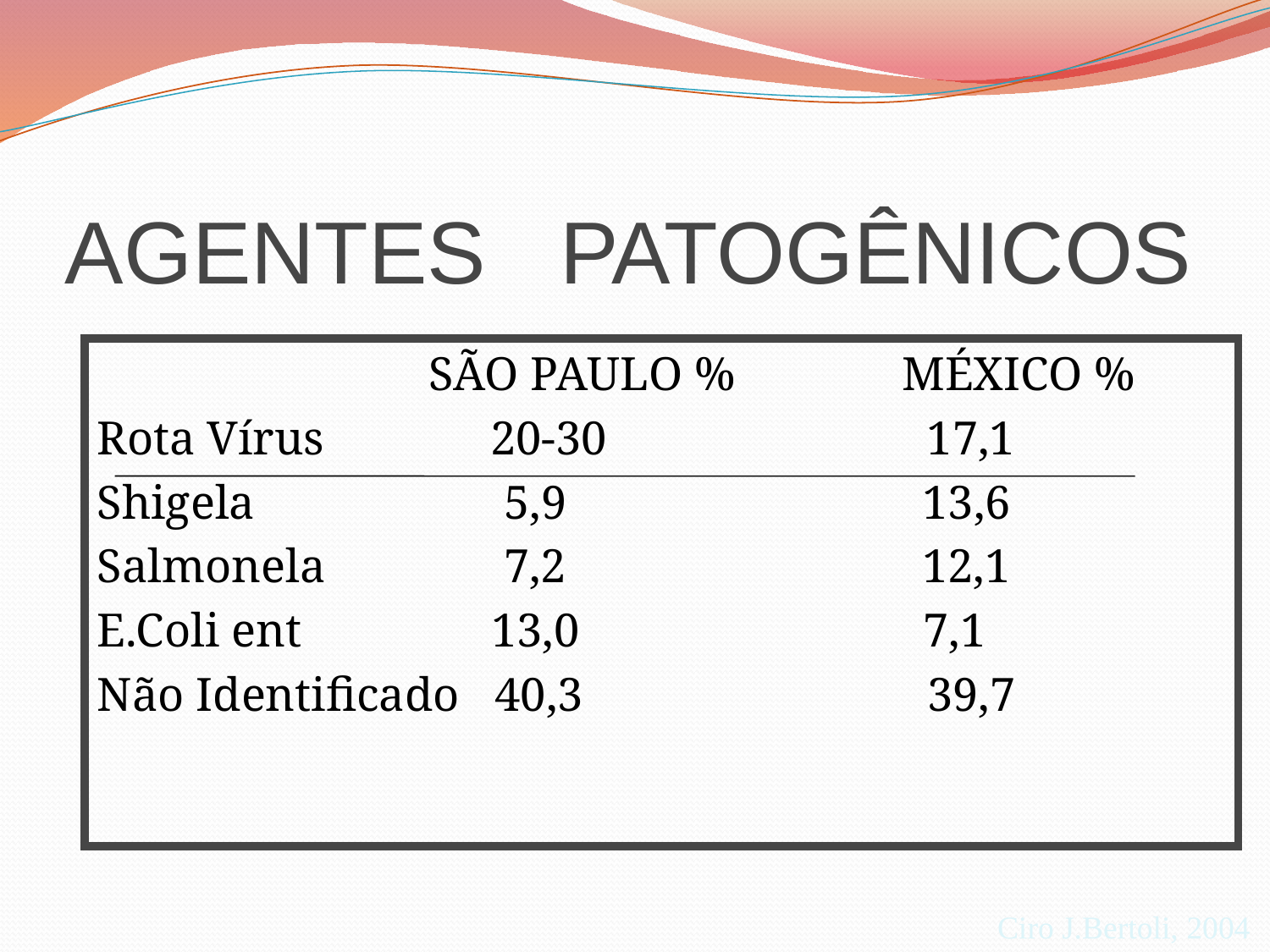

# AGENTES   PATOGÊNICOS
                            SÃO PAULO %              MÉXICO %
Rota Vírus              20-30                           17,1
Shigela                     5,9                              13,6
Salmonela               7,2                              12,1
E.Coli ent                13,0                             7,1
Não Identificado   40,3                             39,7

Ciro J.Bertoli, 2004